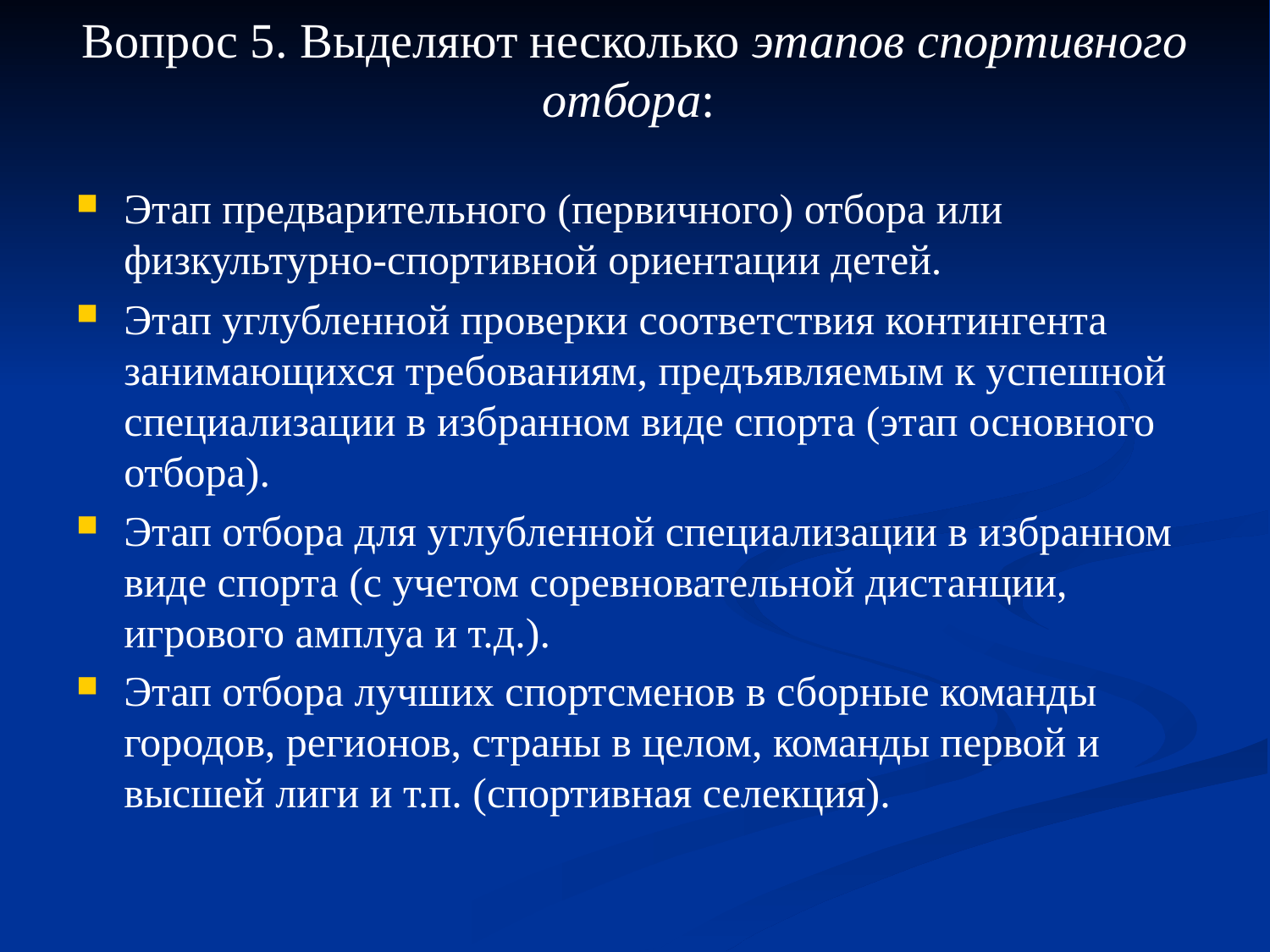

# Вопрос 5. Выделяют несколько этапов спортивного отбора:
Этап предварительного (первичного) отбора или физкультурно-спортивной ориентации детей.
Этап углубленной проверки соответствия контингента занимающихся требованиям, предъявляемым к успешной специализации в избранном виде спорта (этап основного отбора).
Этап отбора для углубленной специализации в избранном виде спорта (с учетом соревновательной дистанции, игрового амплуа и т.д.).
Этап отбора лучших спортсменов в сборные команды городов, регионов, страны в целом, команды первой и высшей лиги и т.п. (спортивная селекция).